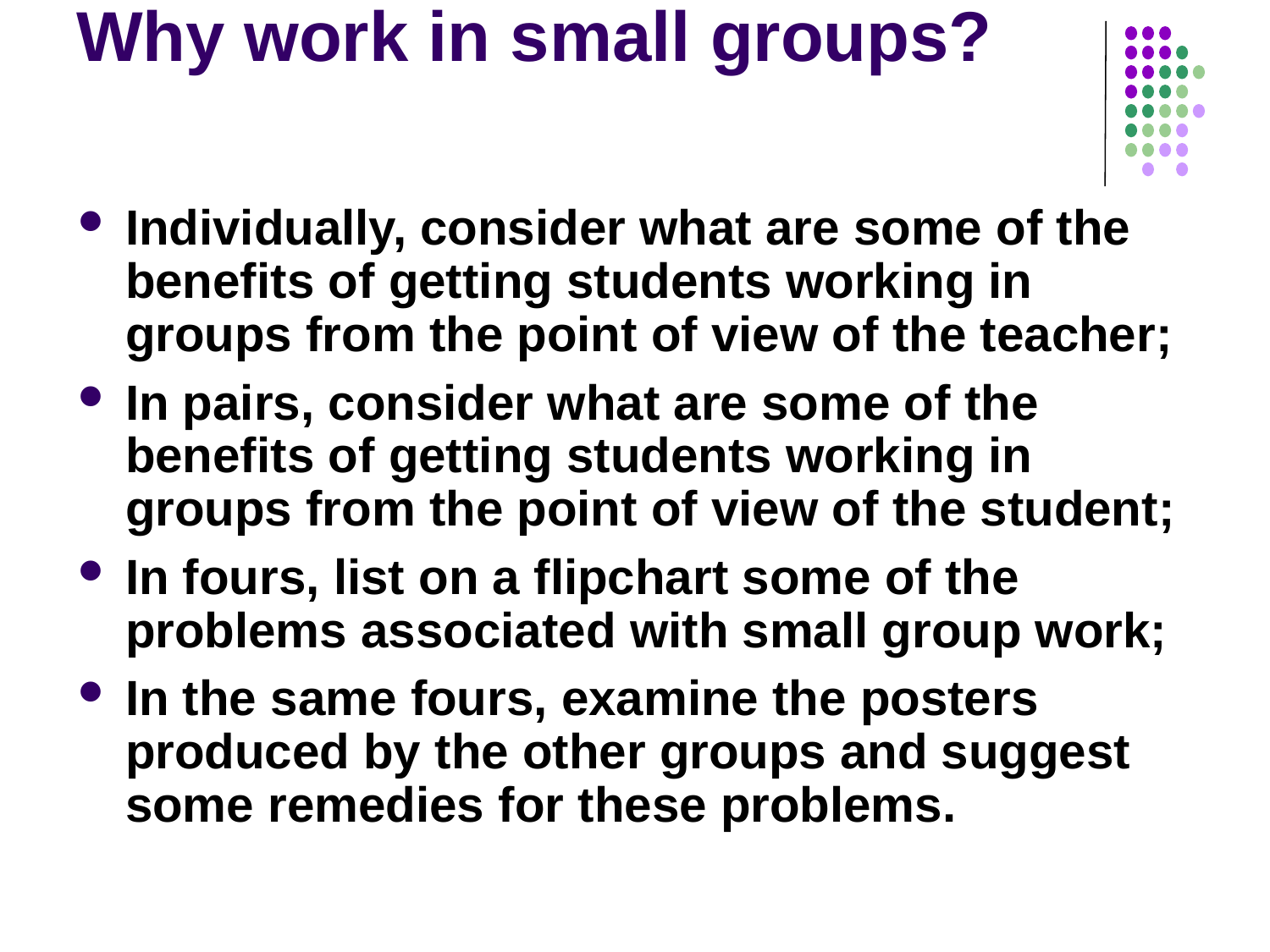

# Why work in small groups?
Individually, consider what are some of the benefits of getting students working in groups from the point of view of the teacher;
In pairs, consider what are some of the benefits of getting students working in groups from the point of view of the student;
In fours, list on a flipchart some of the problems associated with small group work;
In the same fours, examine the posters produced by the other groups and suggest some remedies for these problems.